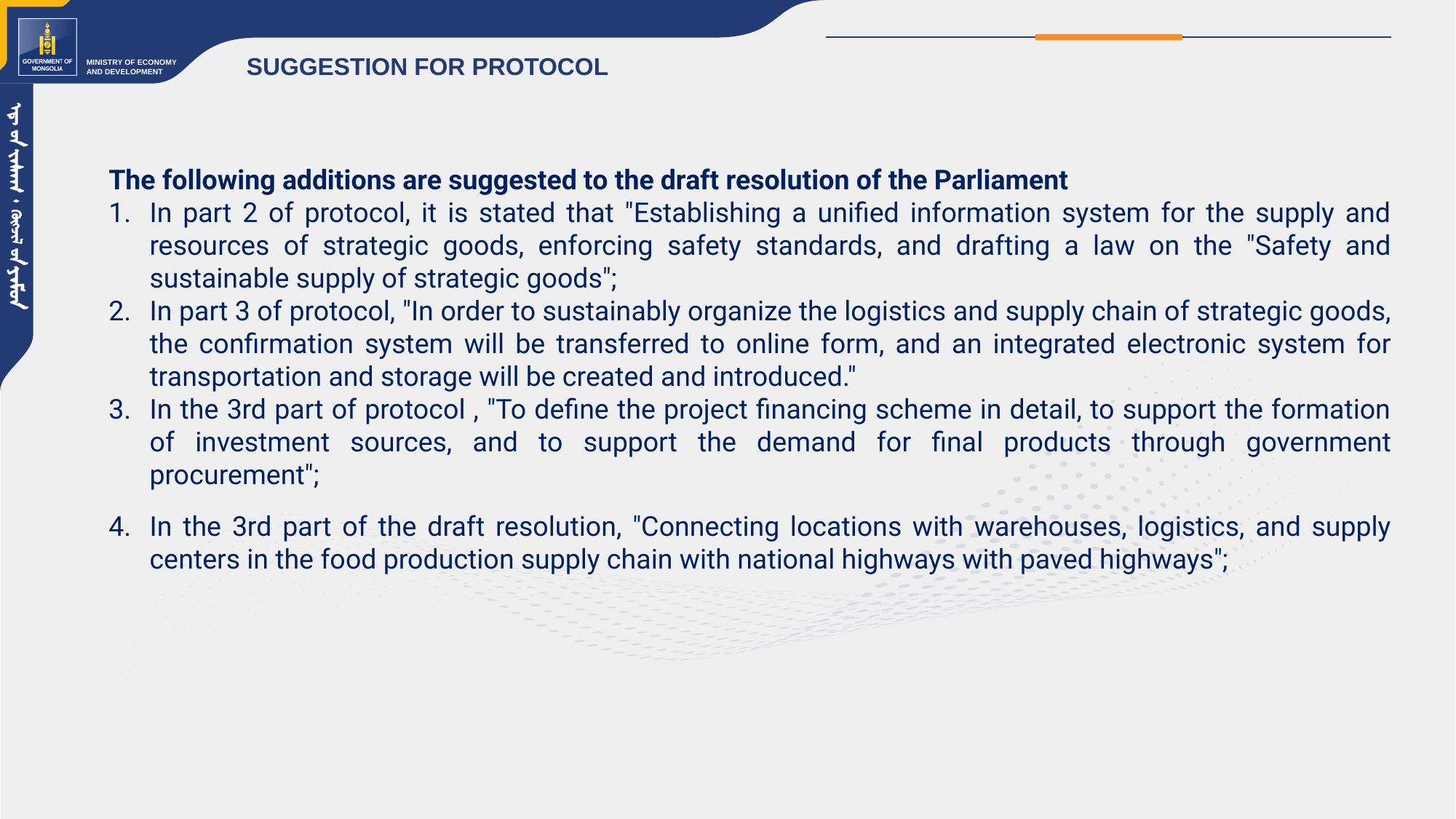

SUGGESTION FOR PROTOCOL

The following additions are suggested to the draft resolution of the Parliament
In part 2 of protocol, it is stated that "Establishing a unified information system for the supply and resources of strategic goods, enforcing safety standards, and drafting a law on the "Safety and sustainable supply of strategic goods";
In part 3 of protocol, "In order to sustainably organize the logistics and supply chain of strategic goods, the confirmation system will be transferred to online form, and an integrated electronic system for transportation and storage will be created and introduced."
In the 3rd part of protocol , "To define the project financing scheme in detail, to support the formation of investment sources, and to support the demand for final products through government procurement";

In the 3rd part of the draft resolution, "Connecting locations with warehouses, logistics, and supply centers in the food production supply chain with national highways with paved highways";